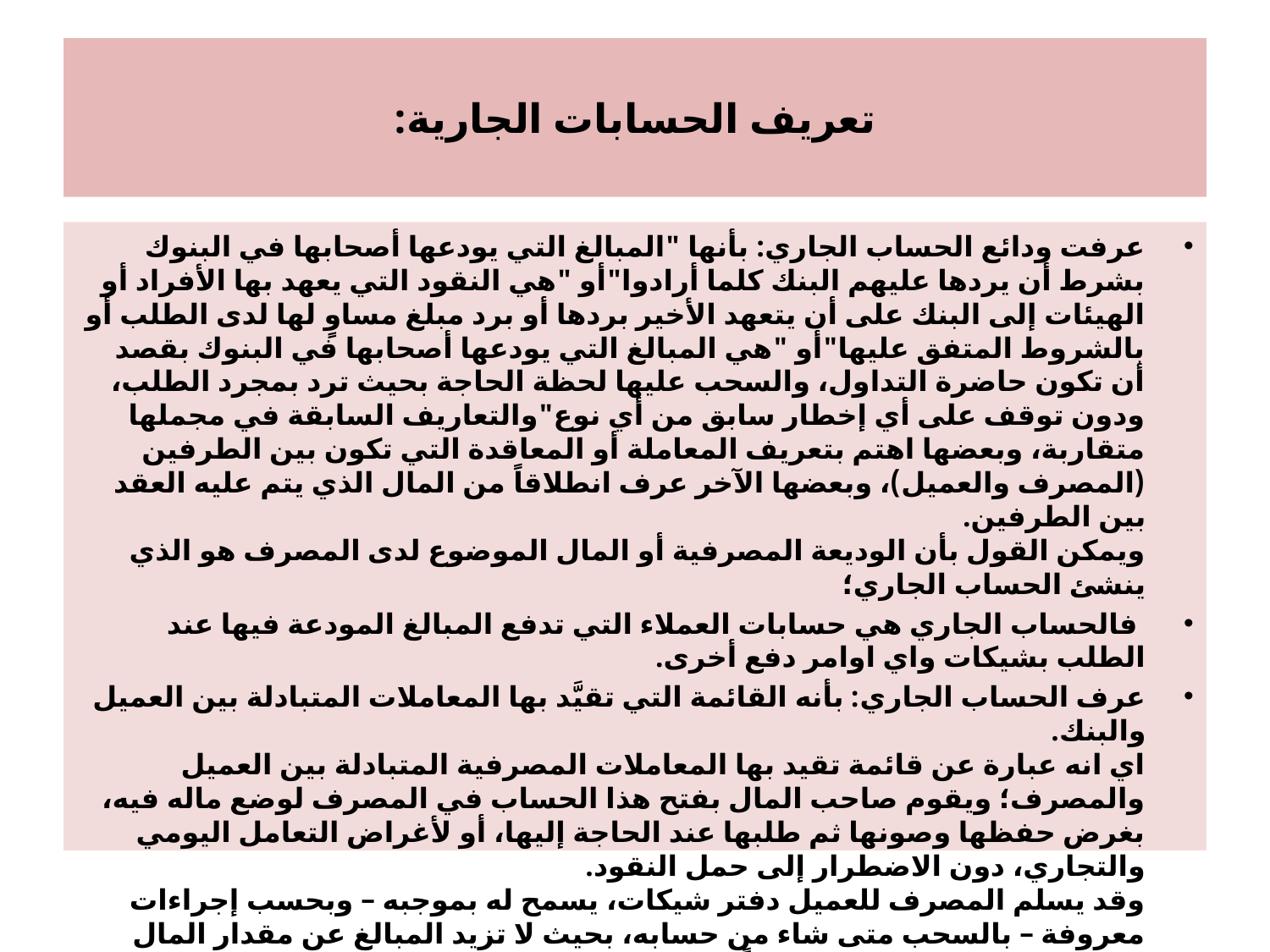

# تعريف الحسابات الجارية:
عرفت ودائع الحساب الجاري: بأنها "المبالغ التي يودعها أصحابها في البنوك بشرط أن يردها عليهم البنك كلما أرادوا"أو "هي النقود التي يعهد بها الأفراد أو الهيئات إلى البنك على أن يتعهد الأخير بردها أو برد مبلغ مساوٍ لها لدى الطلب أو بالشروط المتفق عليها"أو "هي المبالغ التي يودعها أصحابها في البنوك بقصد أن تكون حاضرة التداول، والسحب عليها لحظة الحاجة بحيث ترد بمجرد الطلب، ودون توقف على أي إخطار سابق من أي نوع"والتعاريف السابقة في مجملها متقاربة، وبعضها اهتم بتعريف المعاملة أو المعاقدة التي تكون بين الطرفين (المصرف والعميل)، وبعضها الآخر عرف انطلاقاً من المال الذي يتم عليه العقد بين الطرفين.
ويمكن القول بأن الوديعة المصرفية أو المال الموضوع لدى المصرف هو الذي ينشئ الحساب الجاري؛
 فالحساب الجاري هي حسابات العملاء التي تدفع المبالغ المودعة فيها عند الطلب بشيكات واي اوامر دفع أخرى.
عرف الحساب الجاري: بأنه القائمة التي تقيَّد بها المعاملات المتبادلة بين العميل والبنك.
اي انه عبارة عن قائمة تقيد بها المعاملات المصرفية المتبادلة بين العميل والمصرف؛ ويقوم صاحب المال بفتح هذا الحساب في المصرف لوضع ماله فيه، بغرض حفظها وصونها ثم طلبها عند الحاجة إليها، أو لأغراض التعامل اليومي والتجاري، دون الاضطرار إلى حمل النقود.
وقد يسلم المصرف للعميل دفتر شيكات، يسمح له بموجبه – وبحسب إجراءات معروفة – بالسحب متى شاء من حسابه، بحيث لا تزيد المبالغ عن مقدار المال الذي تم تسليمه للمصرف عالياً، وقد يدفع صاحب المال للمصرف مصاريف يسيرة مقابل الاحتفاظ بالحساب الجاري على هذا النحو.
يعرف الصك بانه امر كتابي صادر من شخص هو الساحب صاحب الحساب الجاري الى شخص اخر هو المسحوب عليه نعني به المصرف بدفع مبلغ معين الى شخص ثالث هو المستفيد ومن خلال التعريف اعلاه نجد ان اركان الصك هي الساحب الذي يحرر الصك وهو صاحب الحساب الجاري والمسحوب عليه الذي يوجه